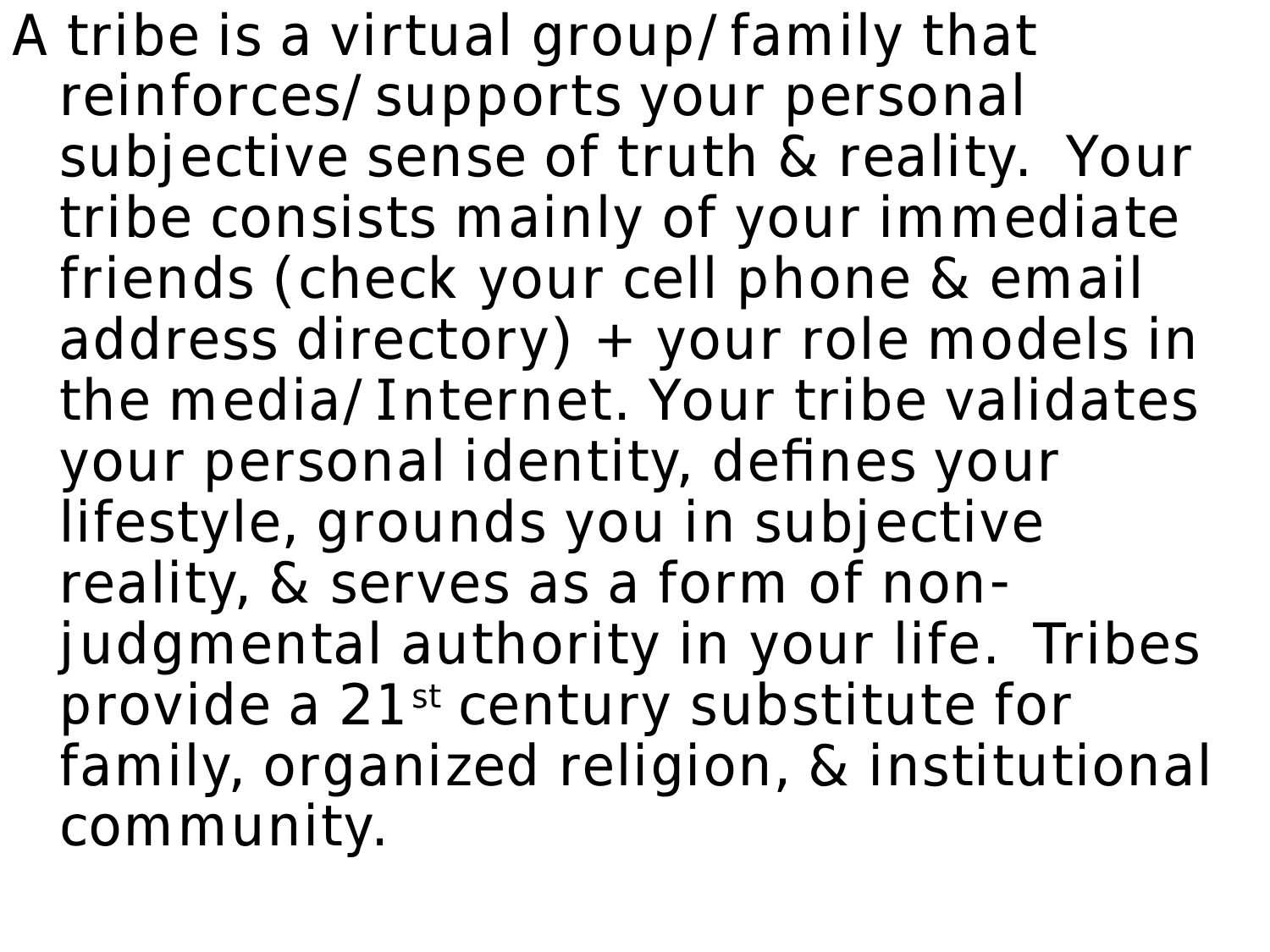

A tribe is a virtual group/family that reinforces/supports your personal subjective sense of truth & reality.  Your tribe consists mainly of your immediate friends (check your cell phone & email address directory) + your role models in the media/Internet. Your tribe validates your personal identity, defines your lifestyle, grounds you in subjective reality, & serves as a form of non-judgmental authority in your life.  Tribes provide a 21st century substitute for family, organized religion, & institutional community.